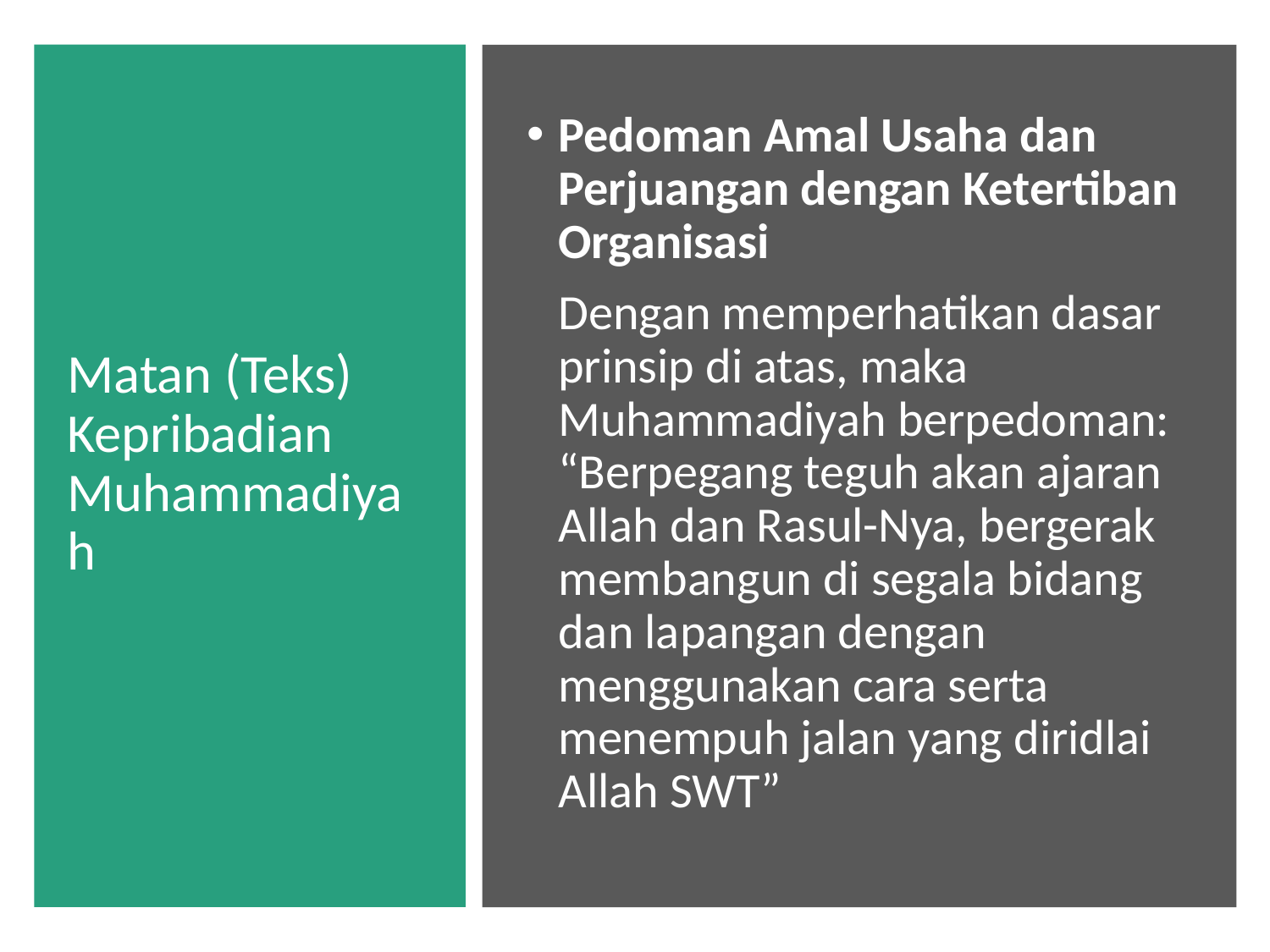

# Matan (Teks) Kepribadian Muhammadiyah
Pedoman Amal Usaha dan Perjuangan dengan Ketertiban Organisasi
	Dengan memperhatikan dasar prinsip di atas, maka Muhammadiyah berpedoman: “Berpegang teguh akan ajaran Allah dan Rasul-Nya, bergerak membangun di segala bidang dan lapangan dengan menggunakan cara serta menempuh jalan yang diridlai Allah SWT”